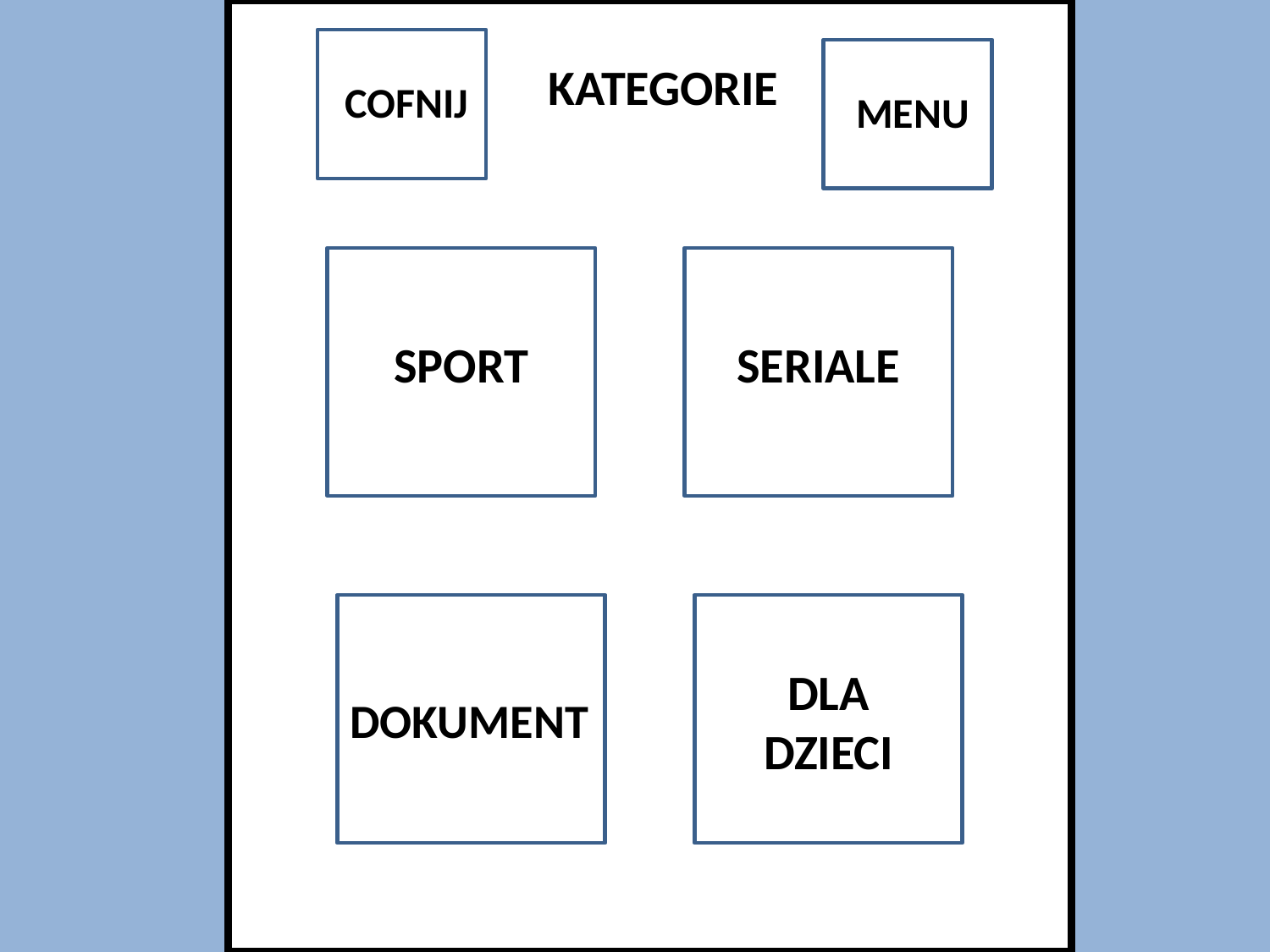

KATEGORIE
COFNIJ
MENU

SPORT
SERIALE

DLA
DZIECI
DOKUMENT